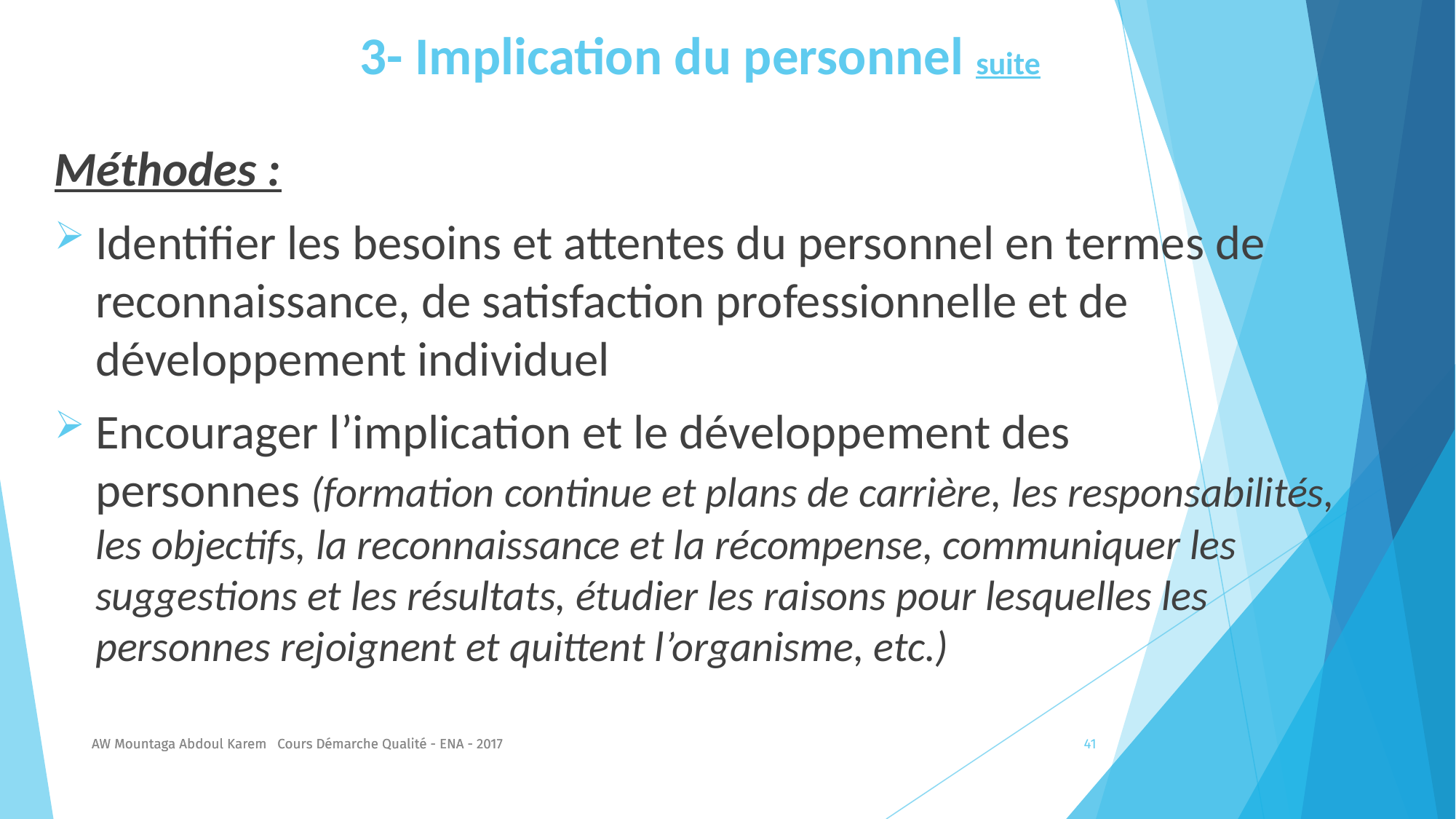

# 3- Implication du personnel suite
Méthodes :
Identifier les besoins et attentes du personnel en termes de reconnaissance, de satisfaction professionnelle et de développement individuel
Encourager l’implication et le développement des
personnes (formation continue et plans de carrière, les responsabilités, les objectifs, la reconnaissance et la récompense, communiquer les suggestions et les résultats, étudier les raisons pour lesquelles les personnes rejoignent et quittent l’organisme, etc.)
AW Mountaga Abdoul Karem   Cours Démarche Qualité - ENA - 2017
AW Mountaga Abdoul Karem   Cours Démarche Qualité - ENA - 2017
41